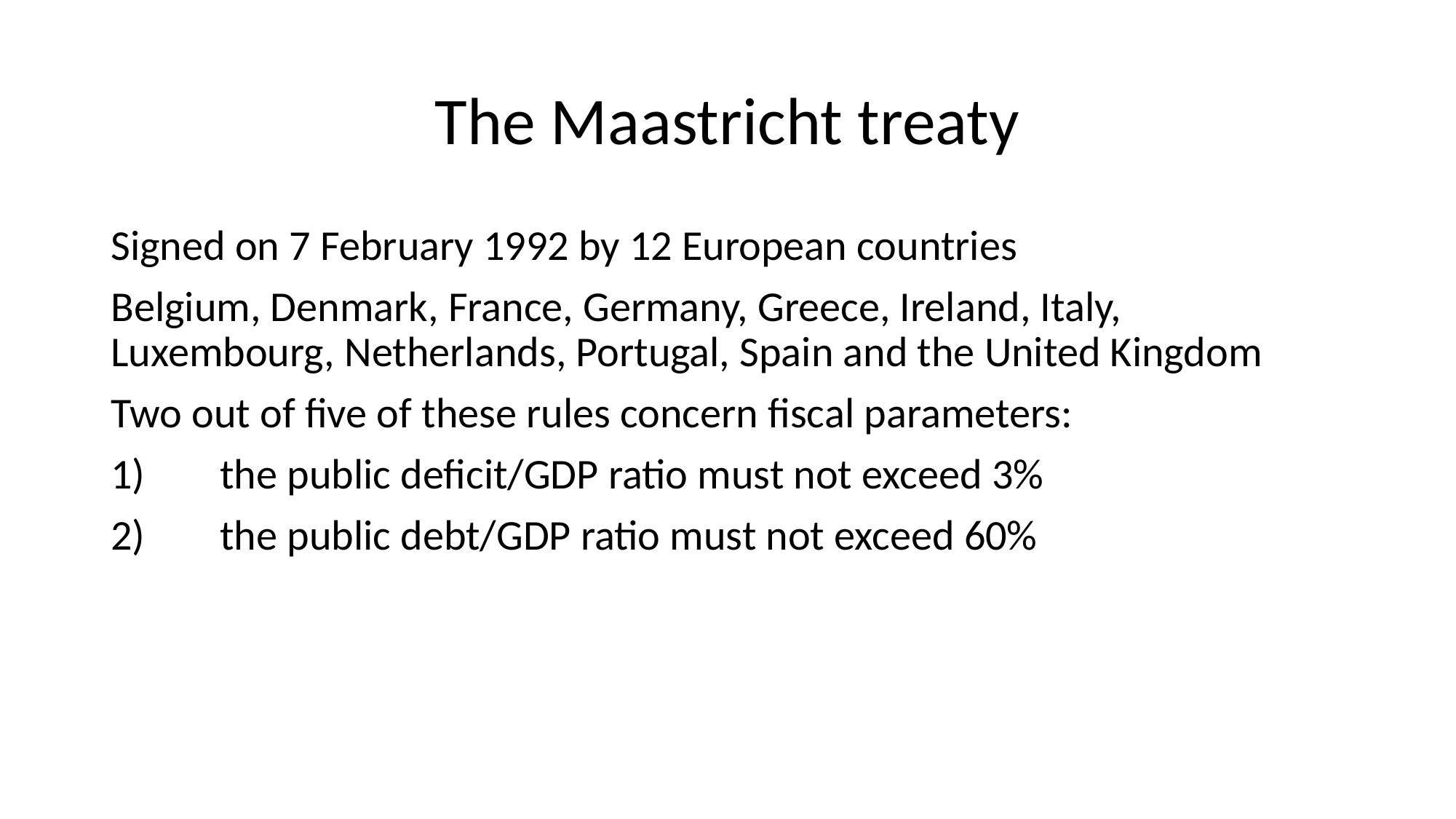

# The Maastricht treaty
Signed on 7 February 1992 by 12 European countries
Belgium, Denmark, France, Germany, Greece, Ireland, Italy, Luxembourg, Netherlands, Portugal, Spain and the United Kingdom
Two out of five of these rules concern fiscal parameters:
1)	the public deficit/GDP ratio must not exceed 3%
2)	the public debt/GDP ratio must not exceed 60%